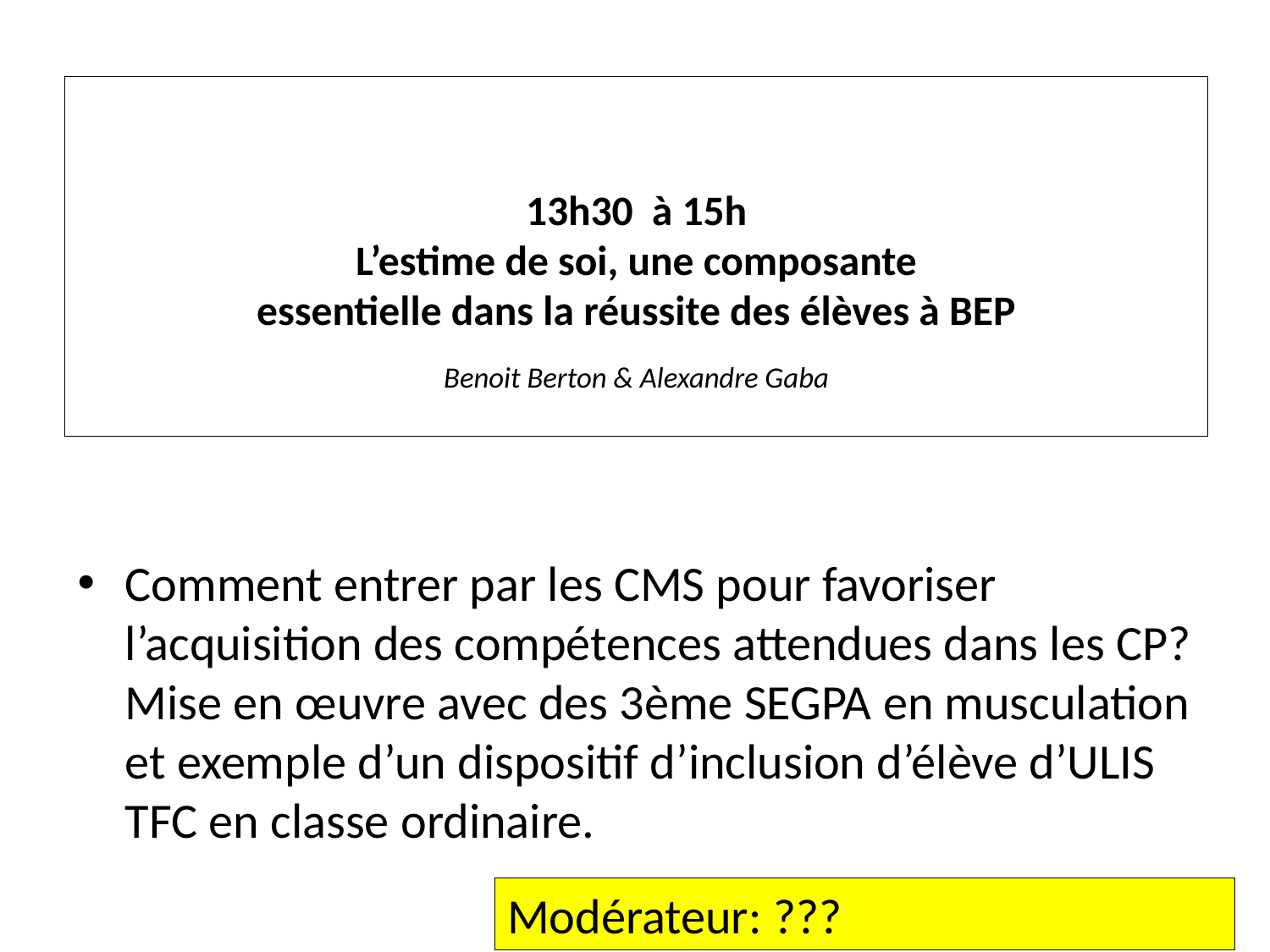

# 13h30  à 15h L’estime de soi, une composante essentielle dans la réussite des élèves à BEP Benoit Berton & Alexandre Gaba
Comment entrer par les CMS pour favoriser l’acquisition des compétences attendues dans les CP? Mise en œuvre avec des 3ème SEGPA en musculation et exemple d’un dispositif d’inclusion d’élève d’ULIS TFC en classe ordinaire.
Modérateur: ???